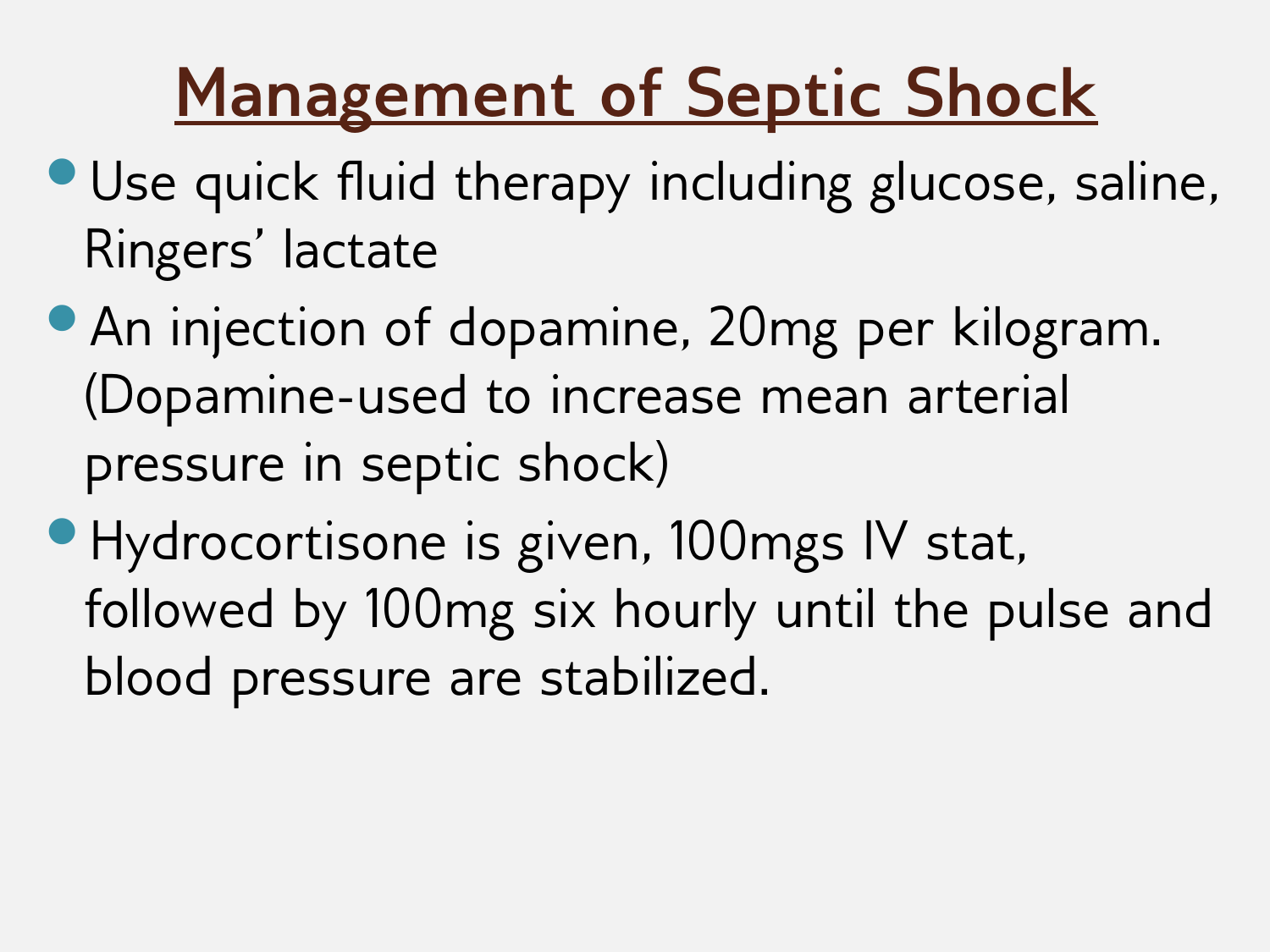

# Management of Septic Shock
Use quick fluid therapy including glucose, saline, Ringers’ lactate
An injection of dopamine, 20mg per kilogram. (Dopamine-used to increase mean arterial pressure in septic shock)
Hydrocortisone is given, 100mgs IV stat, followed by 100mg six hourly until the pulse and blood pressure are stabilized.